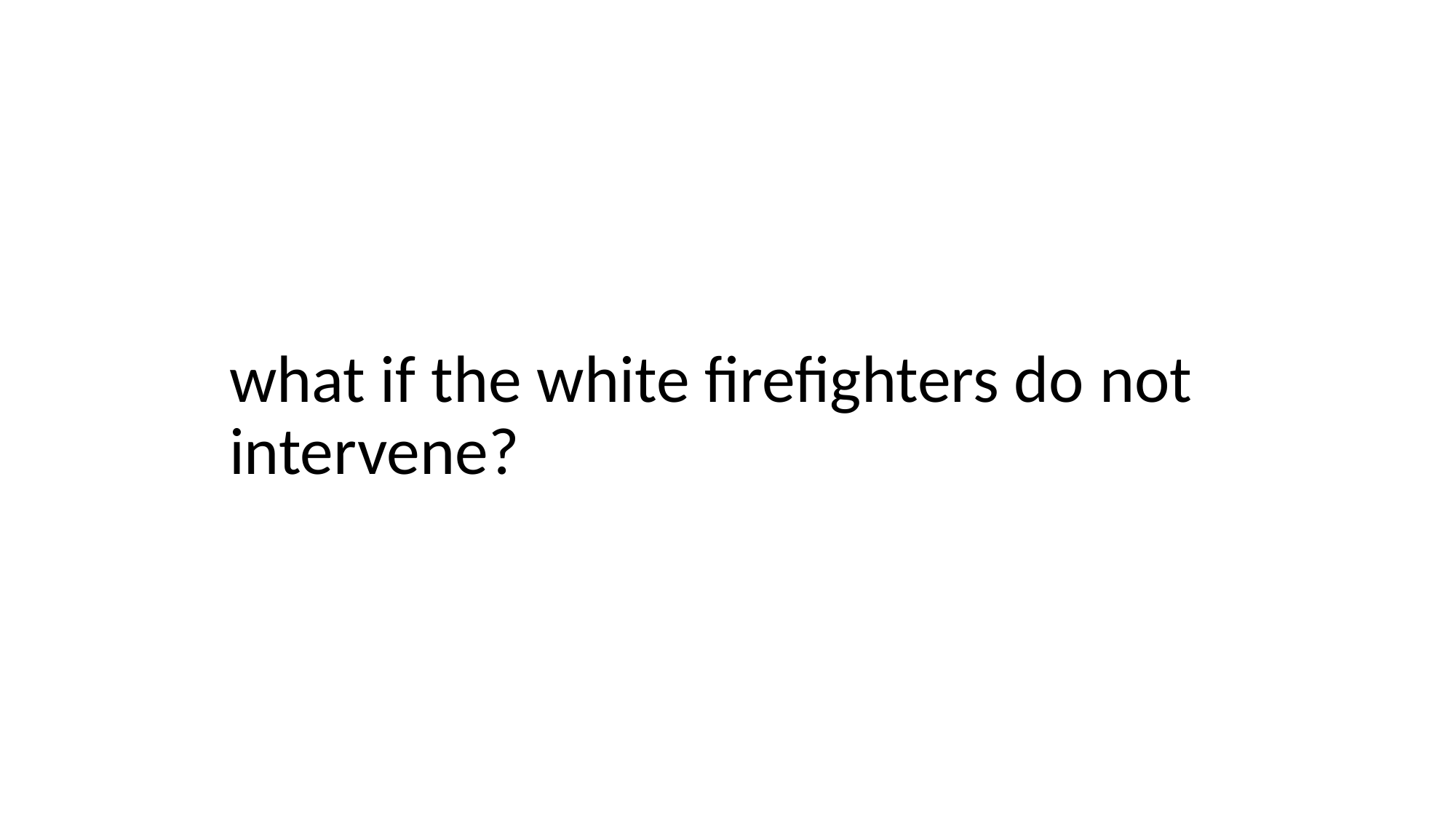

# what if the white firefighters do not intervene?